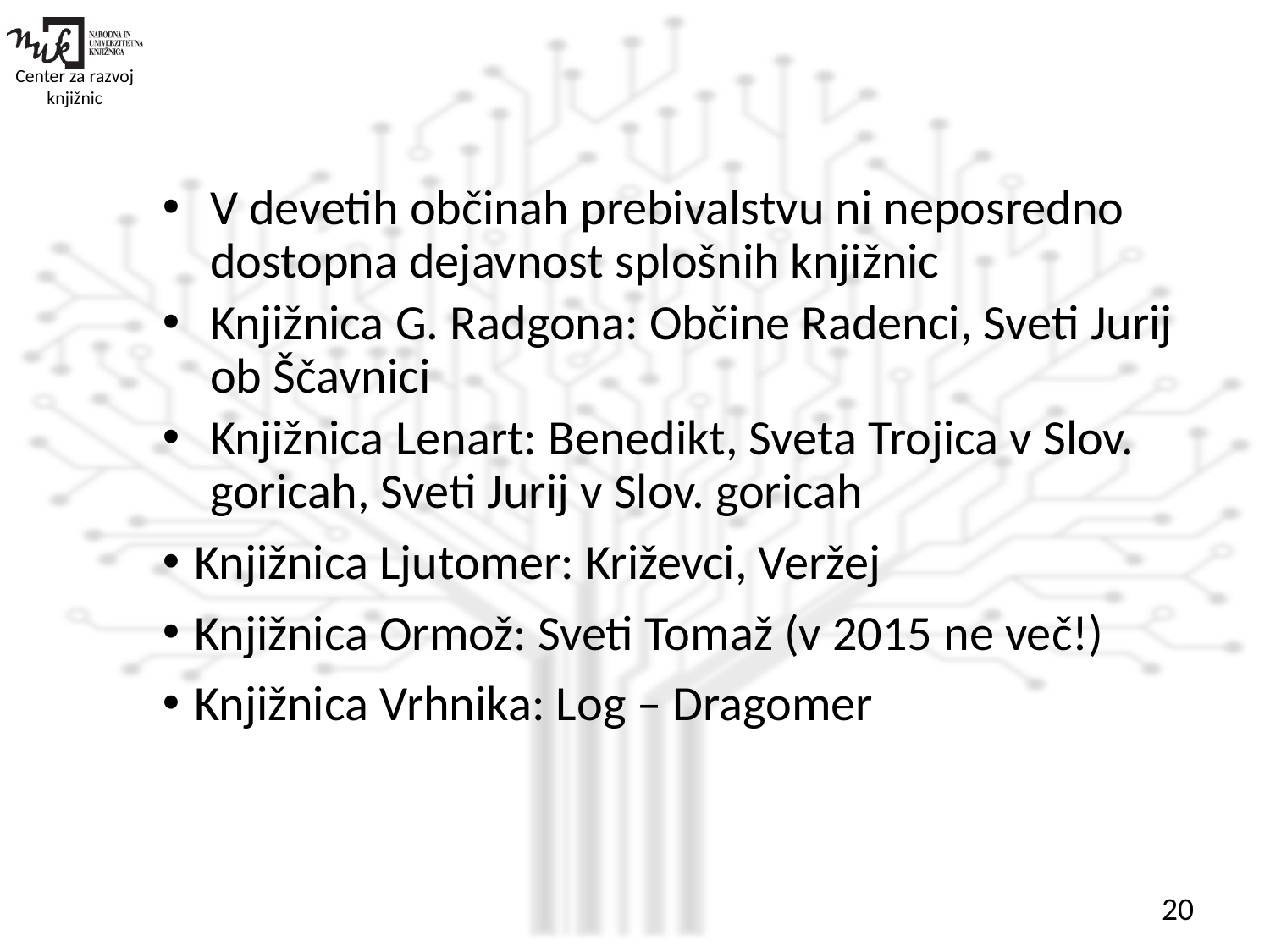

#
V devetih občinah prebivalstvu ni neposredno dostopna dejavnost splošnih knjižnic
Knjižnica G. Radgona: Občine Radenci, Sveti Jurij ob Ščavnici
Knjižnica Lenart: Benedikt, Sveta Trojica v Slov. goricah, Sveti Jurij v Slov. goricah
Knjižnica Ljutomer: Križevci, Veržej
Knjižnica Ormož: Sveti Tomaž (v 2015 ne več!)
Knjižnica Vrhnika: Log – Dragomer
20